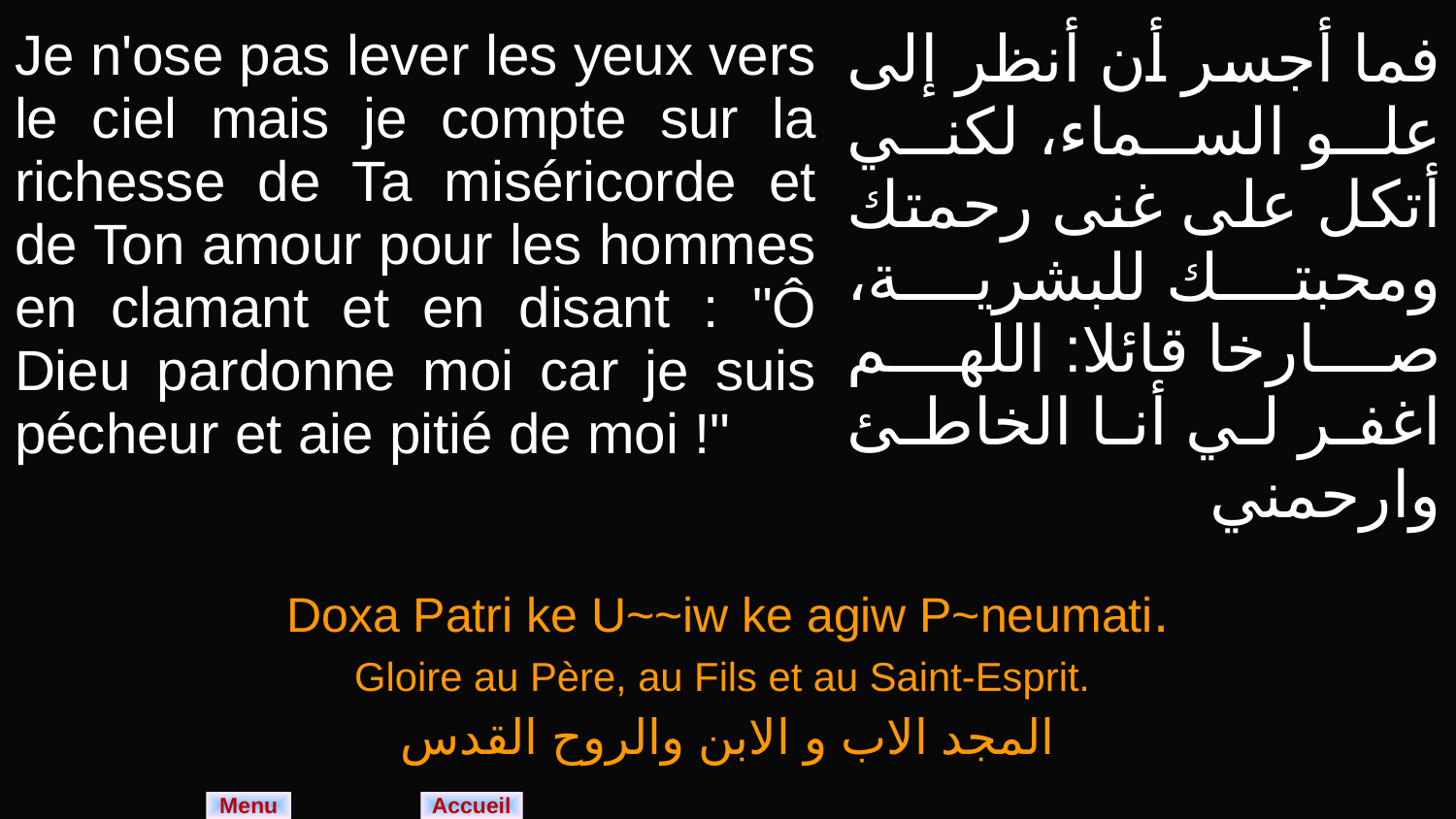

| Je n'ose pas lever les yeux vers le ciel mais je compte sur la richesse de Ta miséricorde et de Ton amour pour les hommes en clamant et en disant : "Ô Dieu pardonne moi car je suis pécheur et aie pitié de moi !" | فما أجسر أن أنظر إلى علو السماء، لكني أتكل على غنى رحمتك ومحبتك للبشرية، صارخا قائلا: اللهم اغفر لي أنا الخاطئ وارحمني |
| --- | --- |
| Doxa Patri ke U~~iw ke agiw P~neumati. |
| --- |
| Gloire au Père, au Fils et au Saint-Esprit. |
| المجد الاب و الابن والروح القدس |
Menu